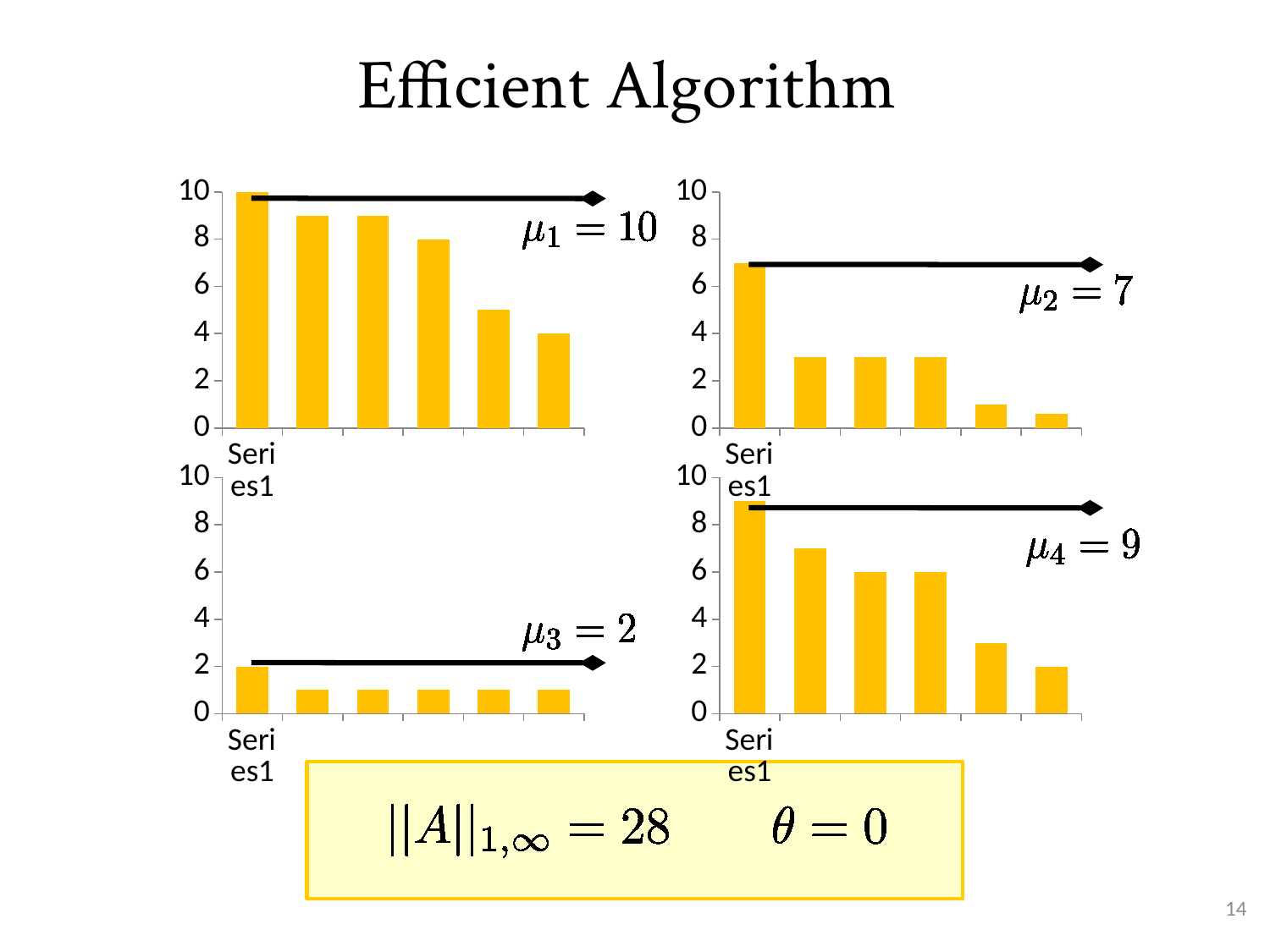

# Efficient Algorithm

### Chart

| Category | Series 1 | Column1 | Column2 |
|---|---|---|---|
|  | 10.0 | 0.0 | None |
|  | 9.0 | 0.0 | None |
|  | 9.0 | 0.0 | None |
|  | 8.0 | 0.0 | None |
|  | 5.0 | None | None |
|  | 4.0 | None | None |

### Chart

| Category | Series 1 | Column1 | Column2 |
|---|---|---|---|
|  | 7.0 | 0.0 | None |
|  | 3.0 | 0.0 | None |
|  | 3.0 | 0.0 | None |
|  | 3.0 | 0.0 | None |
|  | 1.0 | None | None |
|  | 0.6000000000000002 | None | None |

### Chart

| Category | Series 1 | Column1 | Column2 |
|---|---|---|---|
|  | 2.0 | 0.0 | None |
|  | 1.0 | 0.0 | None |
|  | 1.0 | 0.0 | None |
|  | 1.0 | 0.0 | None |
|  | 1.0 | 0.0 | None |
|  | 1.0 | 0.0 | None |

### Chart

| Category | Series 1 | Column1 | Column2 |
|---|---|---|---|
|  | 9.0 | 0.0 | None |
|  | 7.0 | 0.0 | None |
|  | 6.0 | 0.0 | None |
|  | 6.0 | 0.0 | None |
|  | 3.0 | None | None |
|  | 2.0 | None | None |

14